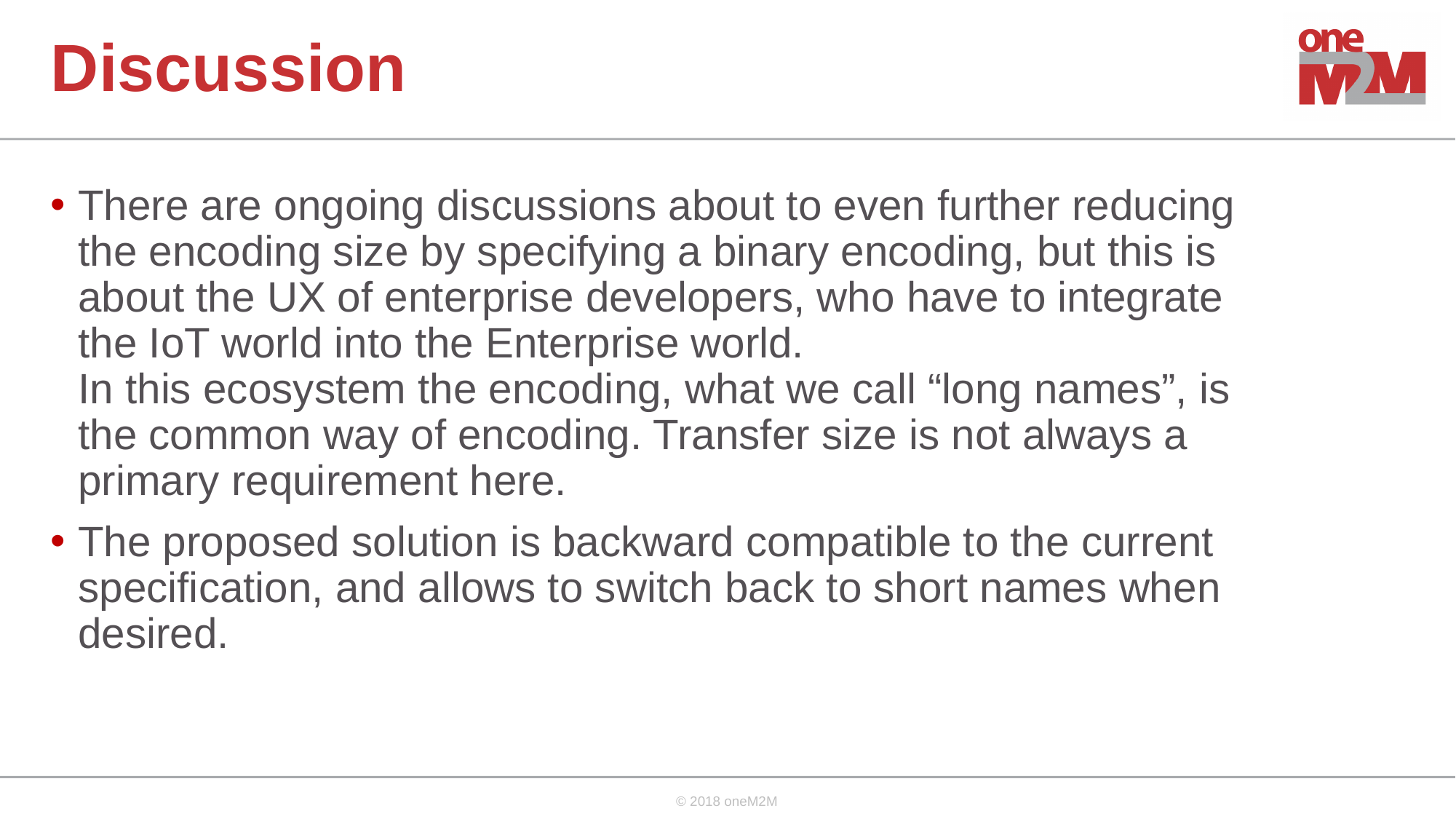

# Discussion
There are ongoing discussions about to even further reducing the encoding size by specifying a binary encoding, but this is about the UX of enterprise developers, who have to integrate the IoT world into the Enterprise world.
In this ecosystem the encoding, what we call “long names”, is the common way of encoding. Transfer size is not always a primary requirement here.
The proposed solution is backward compatible to the current specification, and allows to switch back to short names when desired.